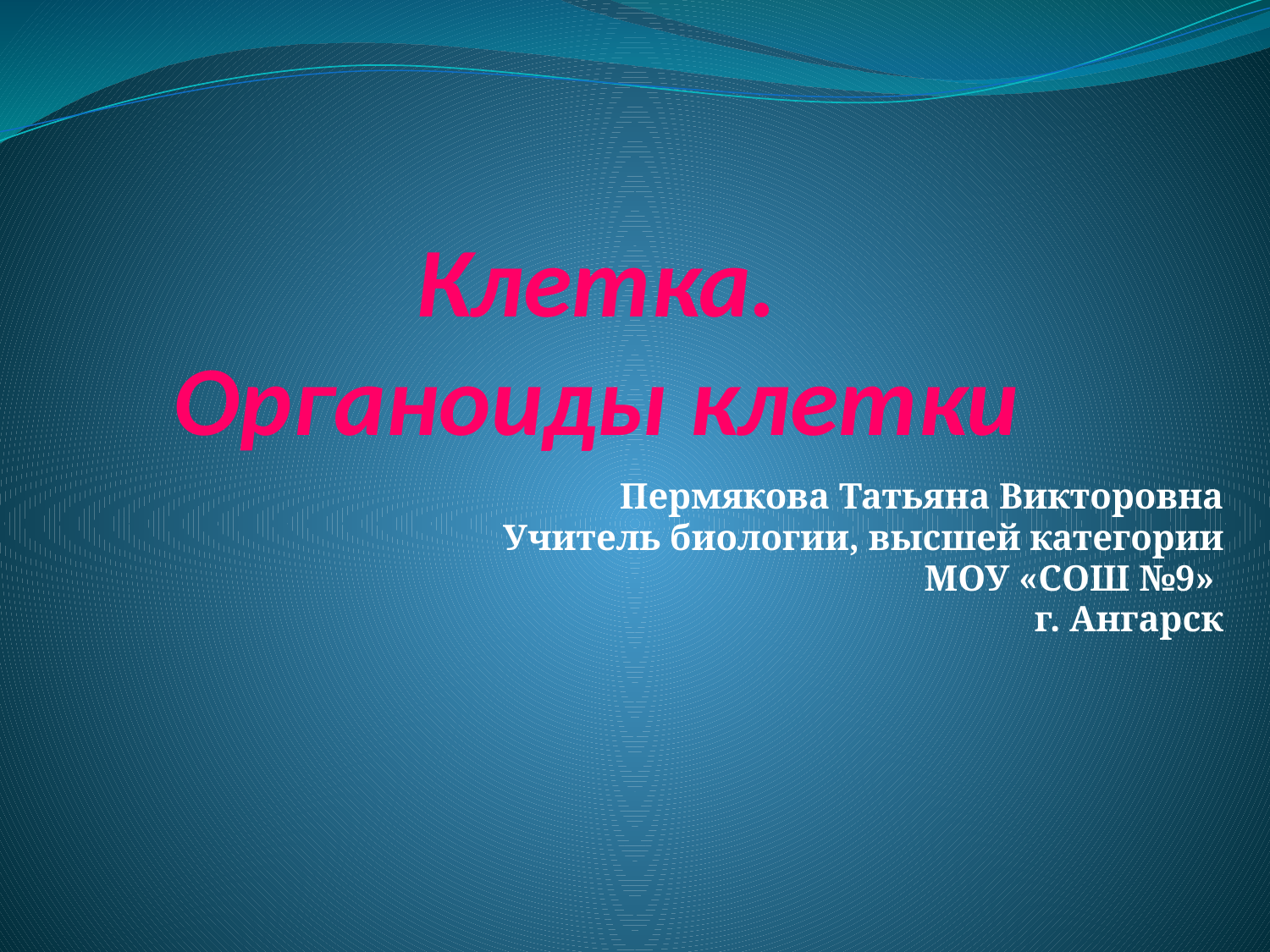

# Клетка. Органоиды клетки
Пермякова Татьяна Викторовна
Учитель биологии, высшей категории
МОУ «СОШ №9»
г. Ангарск